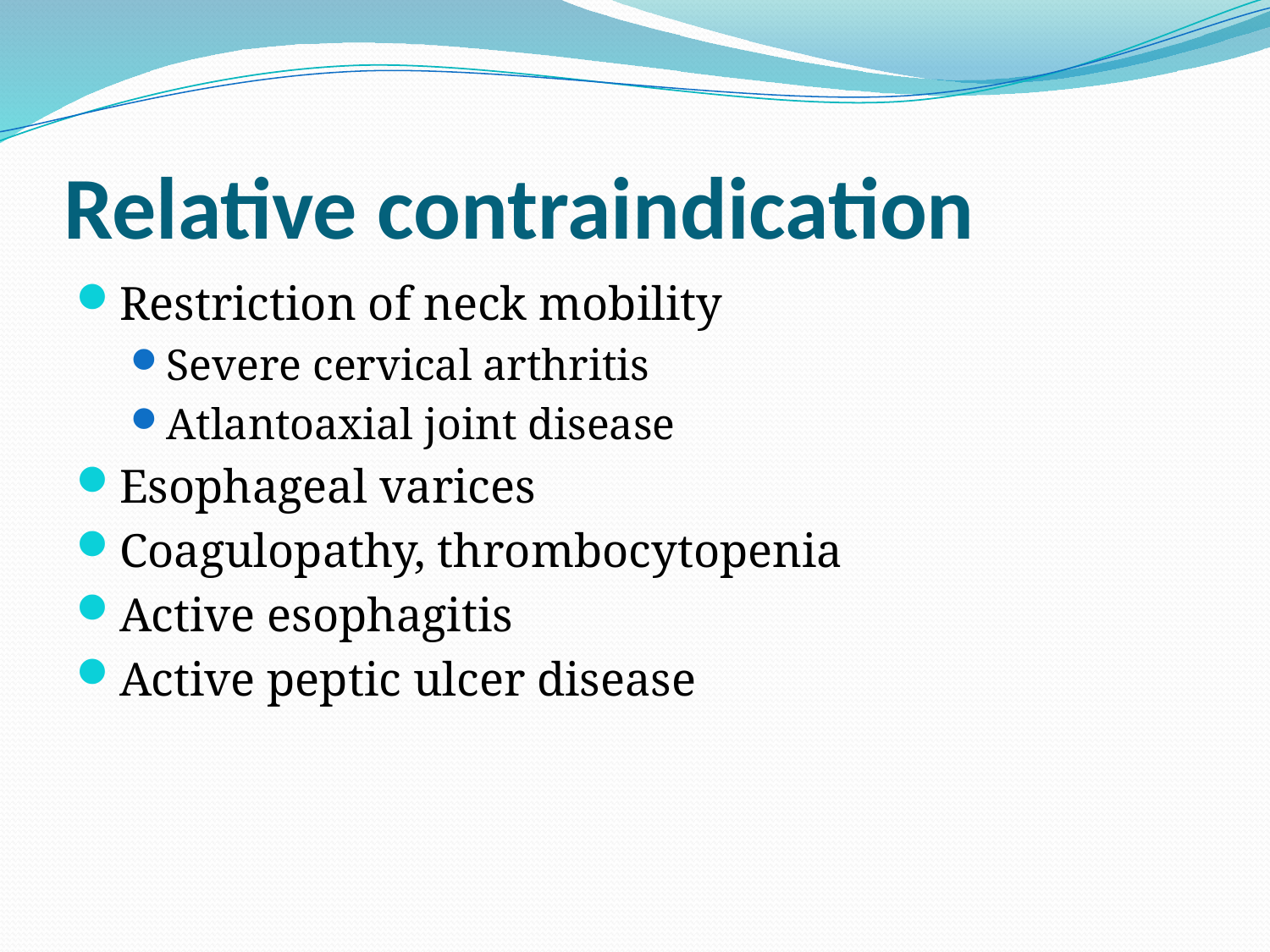

# Relative contraindication
Restriction of neck mobility
Severe cervical arthritis
Atlantoaxial joint disease
Esophageal varices
Coagulopathy, thrombocytopenia
Active esophagitis
Active peptic ulcer disease